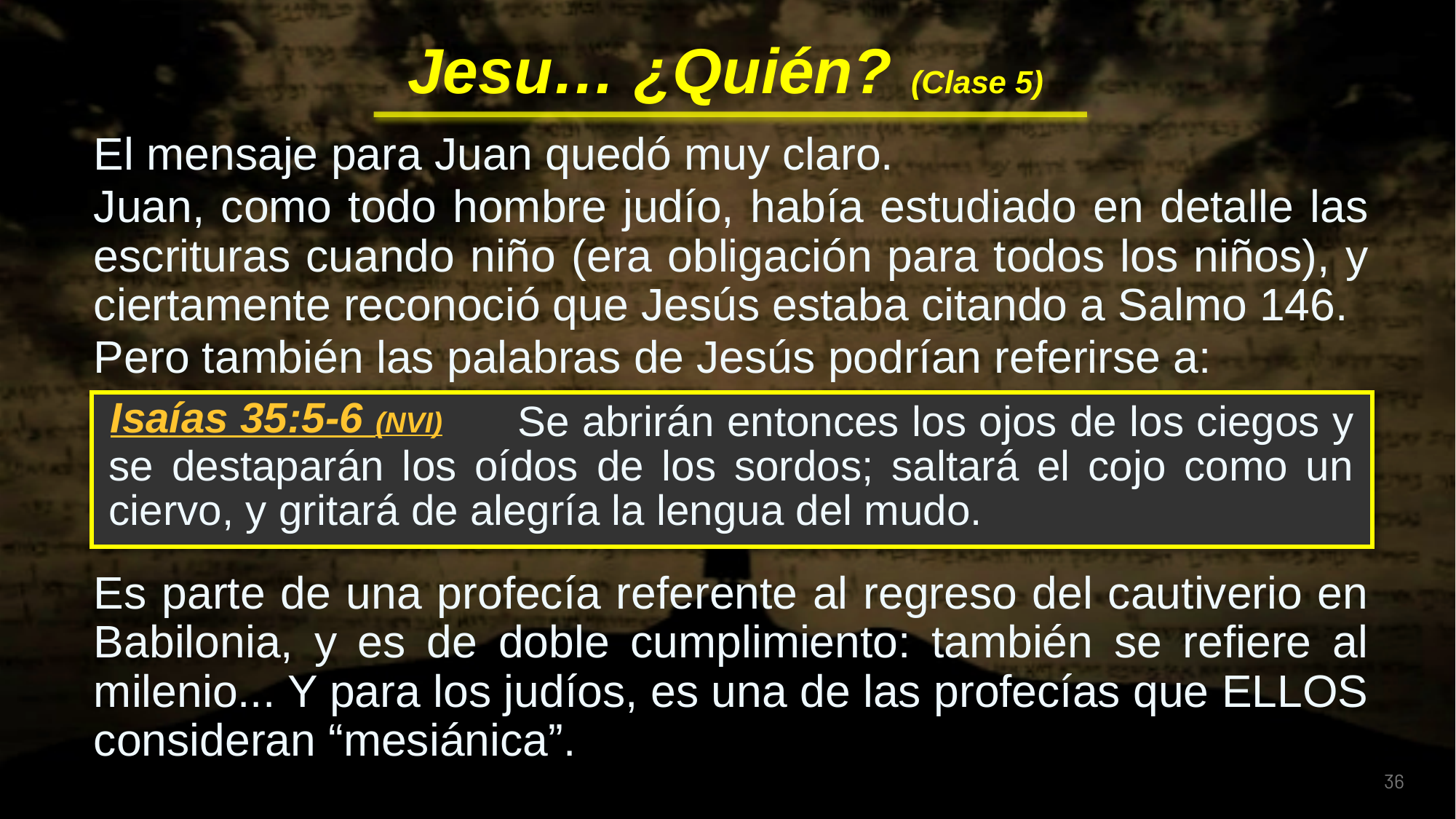

El mensaje para Juan quedó muy claro.
Juan, como todo hombre judío, había estudiado en detalle las escrituras cuando niño (era obligación para todos los niños), y ciertamente reconoció que Jesús estaba citando a Salmo 146.
Pero también las palabras de Jesús podrían referirse a:
                                Se abrirán entonces los ojos de los ciegos y se destaparán los oídos de los sordos; saltará el cojo como un ciervo, y gritará de alegría la lengua del mudo.
Isaías 35:5-6 (NVI)
Es parte de una profecía referente al regreso del cautiverio en Babilonia, y es de doble cumplimiento: también se refiere al milenio... Y para los judíos, es una de las profecías que ELLOS consideran “mesiánica”.